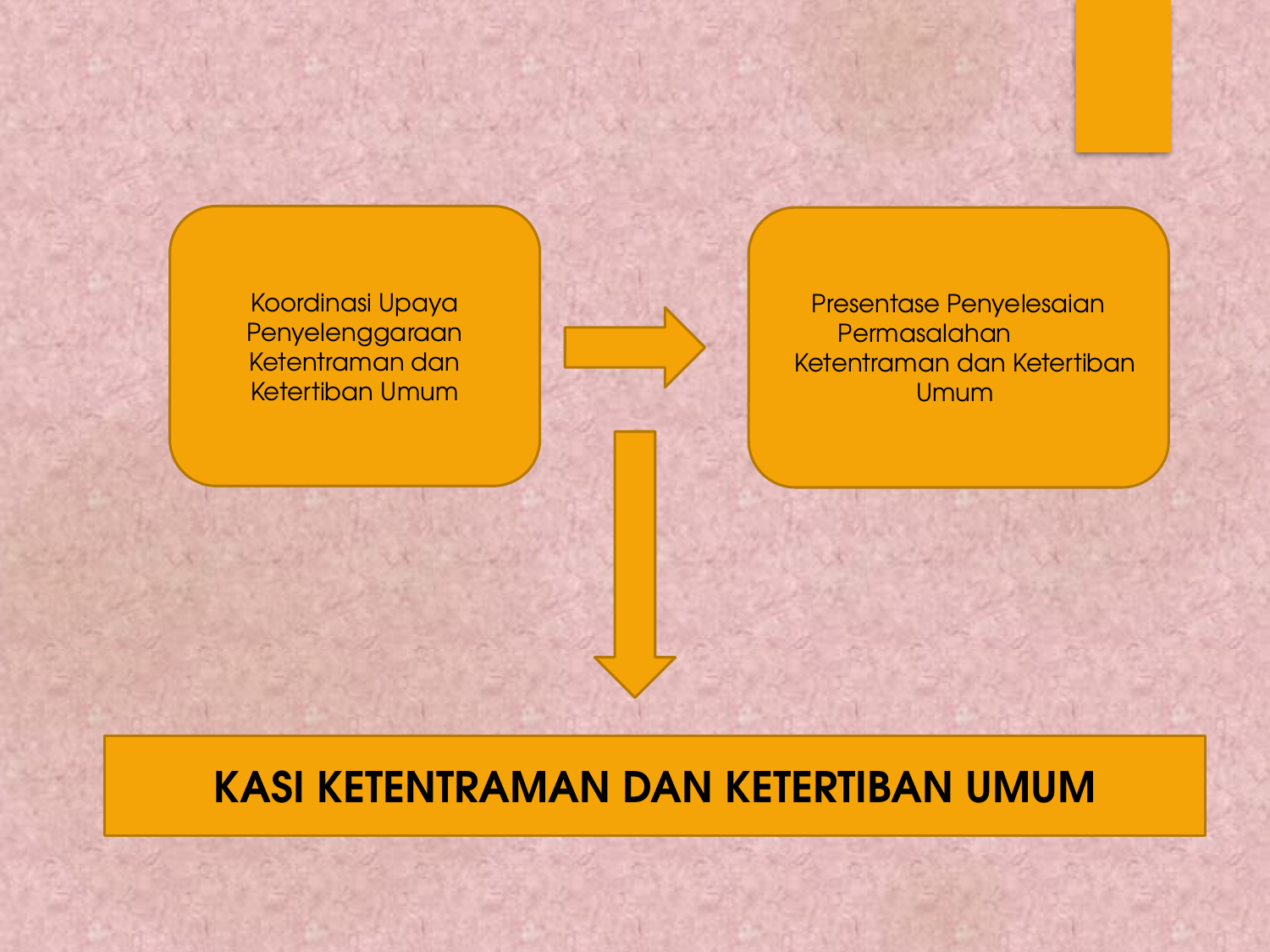

Koordinasi Upaya Penyelenggaraan Ketentraman dan Ketertiban Umum
Presentase Penyelesaian Permasalahan
  Ketentraman dan Ketertiban Umum

KASI KETENTRAMAN DAN KETERTIBAN UMUM